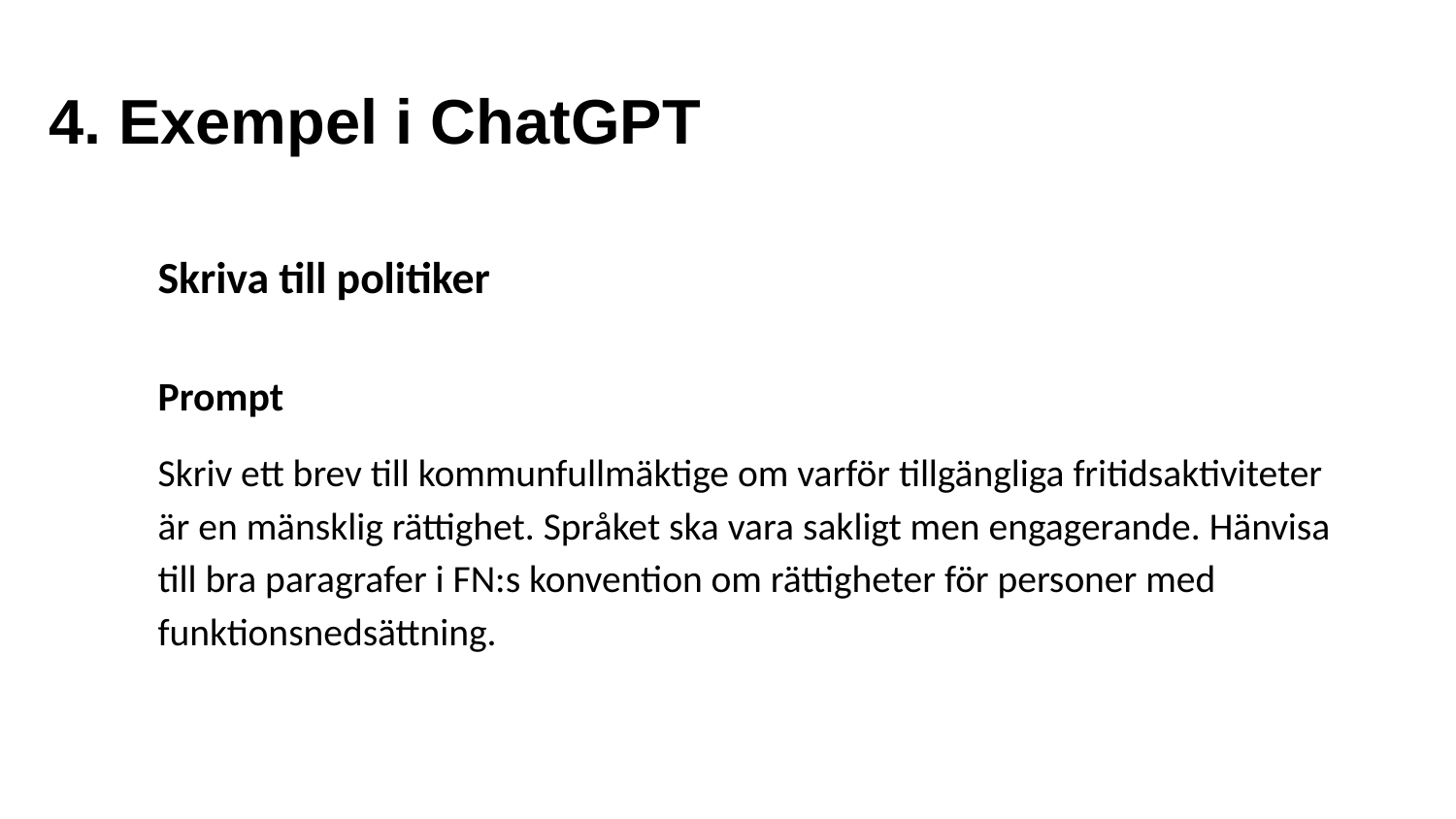

# 4. Exempel i ChatGPT
Skriva till politiker

Prompt

Skriv ett brev till kommunfullmäktige om varför tillgängliga fritidsaktiviteter är en mänsklig rättighet. Språket ska vara sakligt men engagerande. Hänvisa till bra paragrafer i FN:s konvention om rättigheter för personer med funktionsnedsättning.